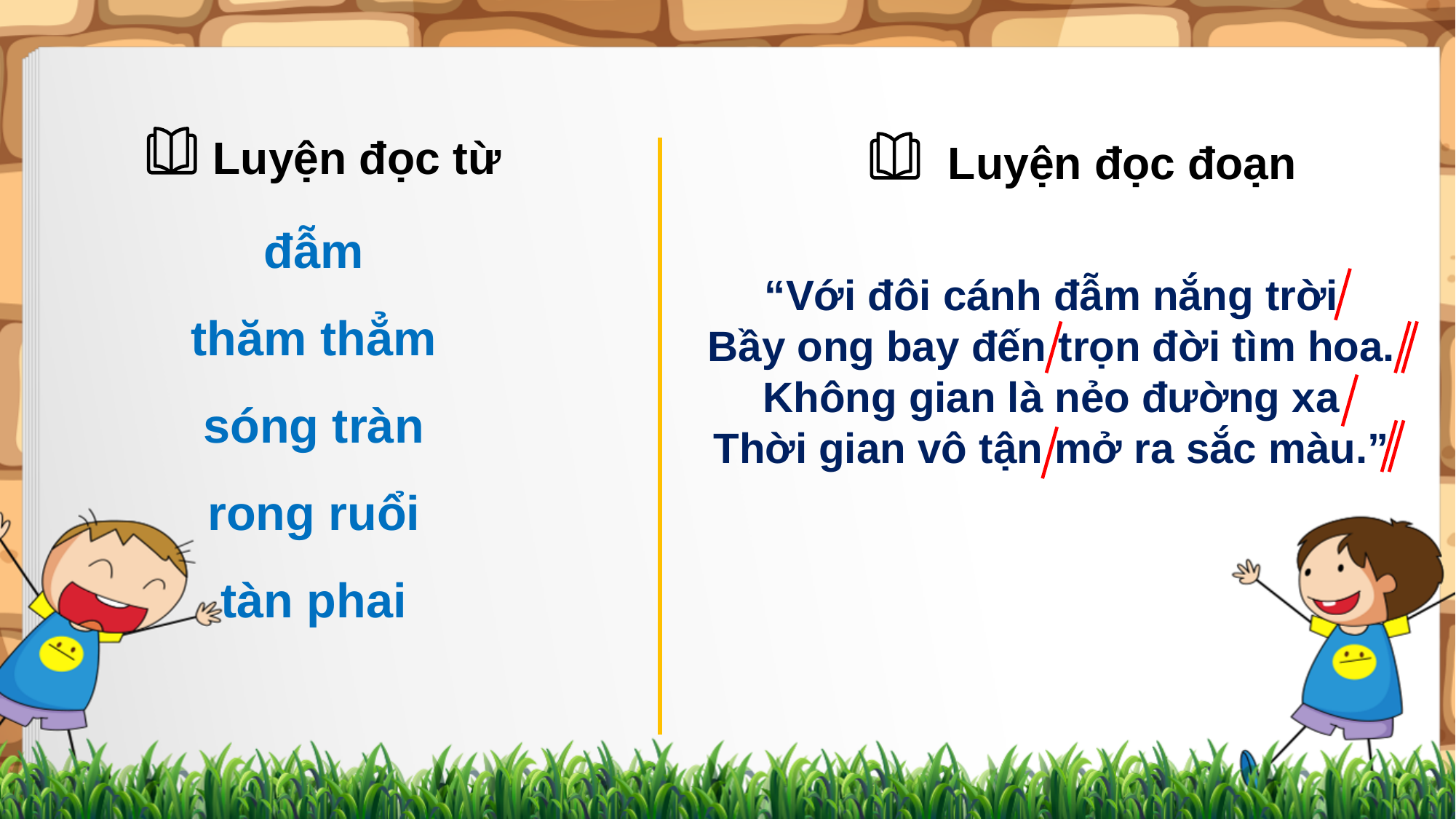

Luyện đọc từ

Luyện đọc đoạn
đẫm
thăm thẳm
sóng tràn
rong ruổi
tàn phai
“Với đôi cánh đẫm nắng trời
Bầy ong bay đến trọn đời tìm hoa.
Không gian là nẻo đường xa
Thời gian vô tận mở ra sắc màu.”